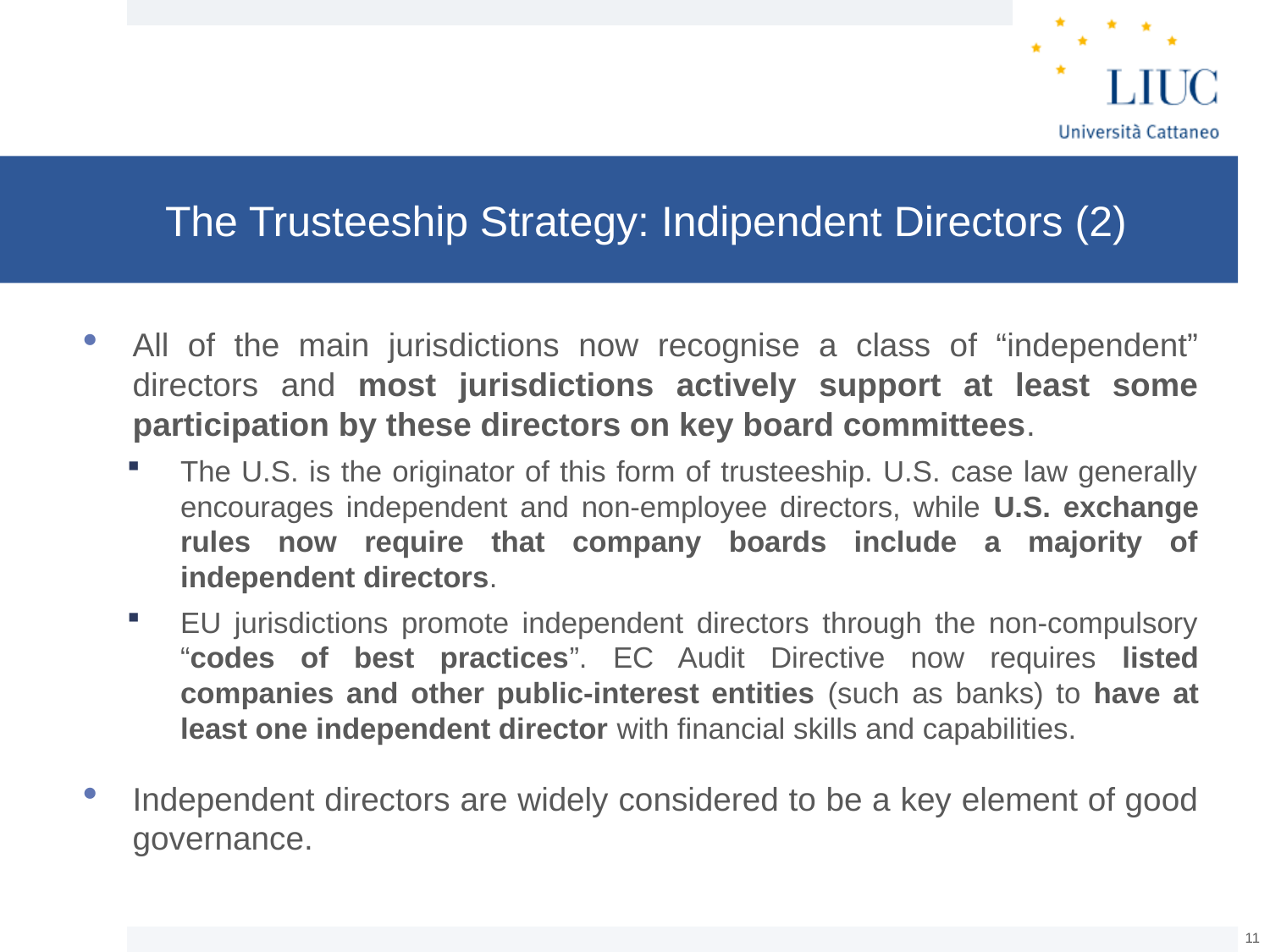

# The Trusteeship Strategy: Indipendent Directors (2)
All of the main jurisdictions now recognise a class of “independent” directors and most jurisdictions actively support at least some participation by these directors on key board committees.
The U.S. is the originator of this form of trusteeship. U.S. case law generally encourages independent and non-employee directors, while U.S. exchange rules now require that company boards include a majority of independent directors.
EU jurisdictions promote independent directors through the non-compulsory “codes of best practices”. EC Audit Directive now requires listed companies and other public-interest entities (such as banks) to have at least one independent director with financial skills and capabilities.
Independent directors are widely considered to be a key element of good governance.
11